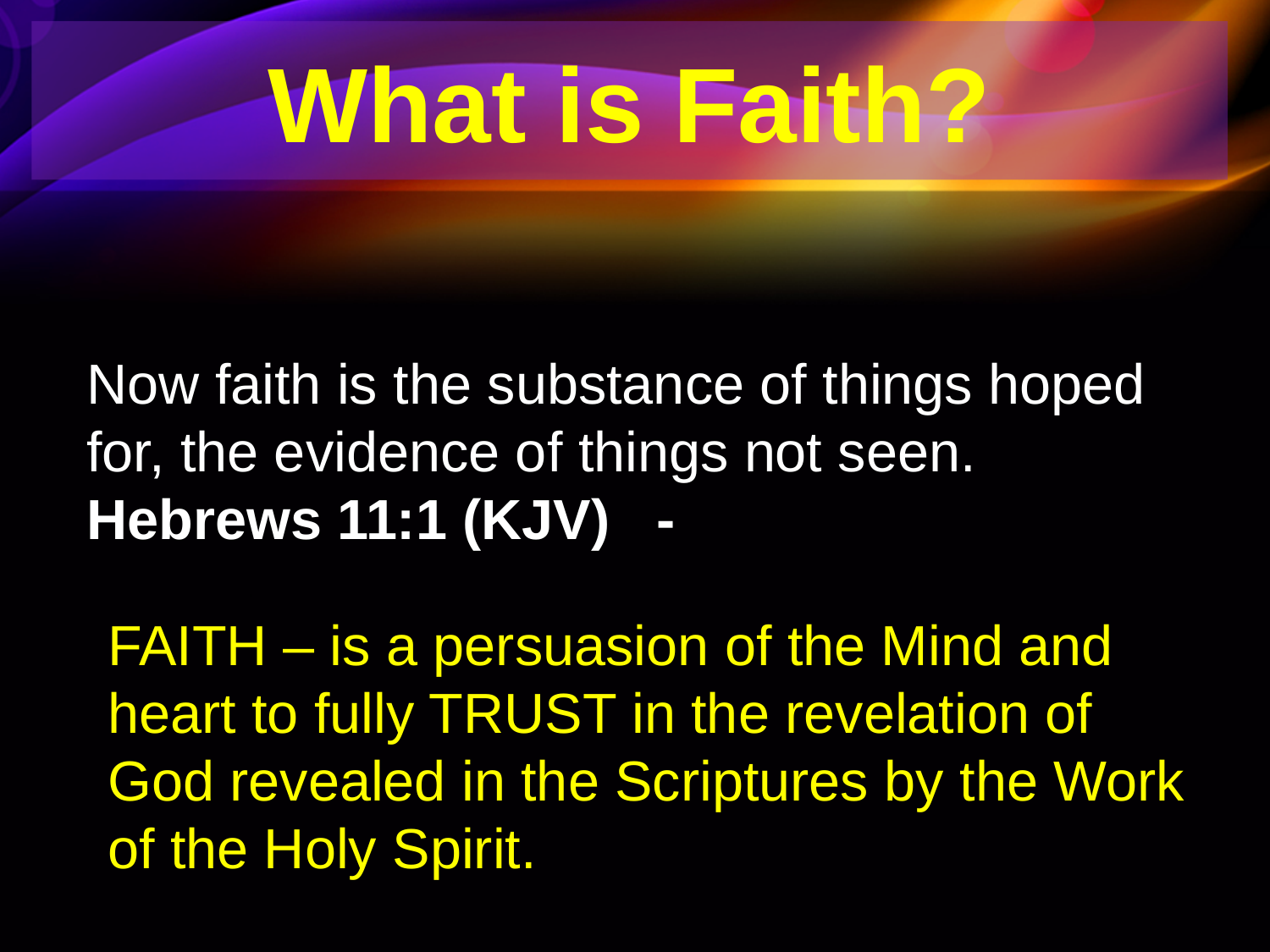

What is Faith?
Now faith is the substance of things hoped for, the evidence of things not seen. Hebrews 11:1 (KJV)   -
FAITH – is a persuasion of the Mind and heart to fully TRUST in the revelation of God revealed in the Scriptures by the Work of the Holy Spirit.